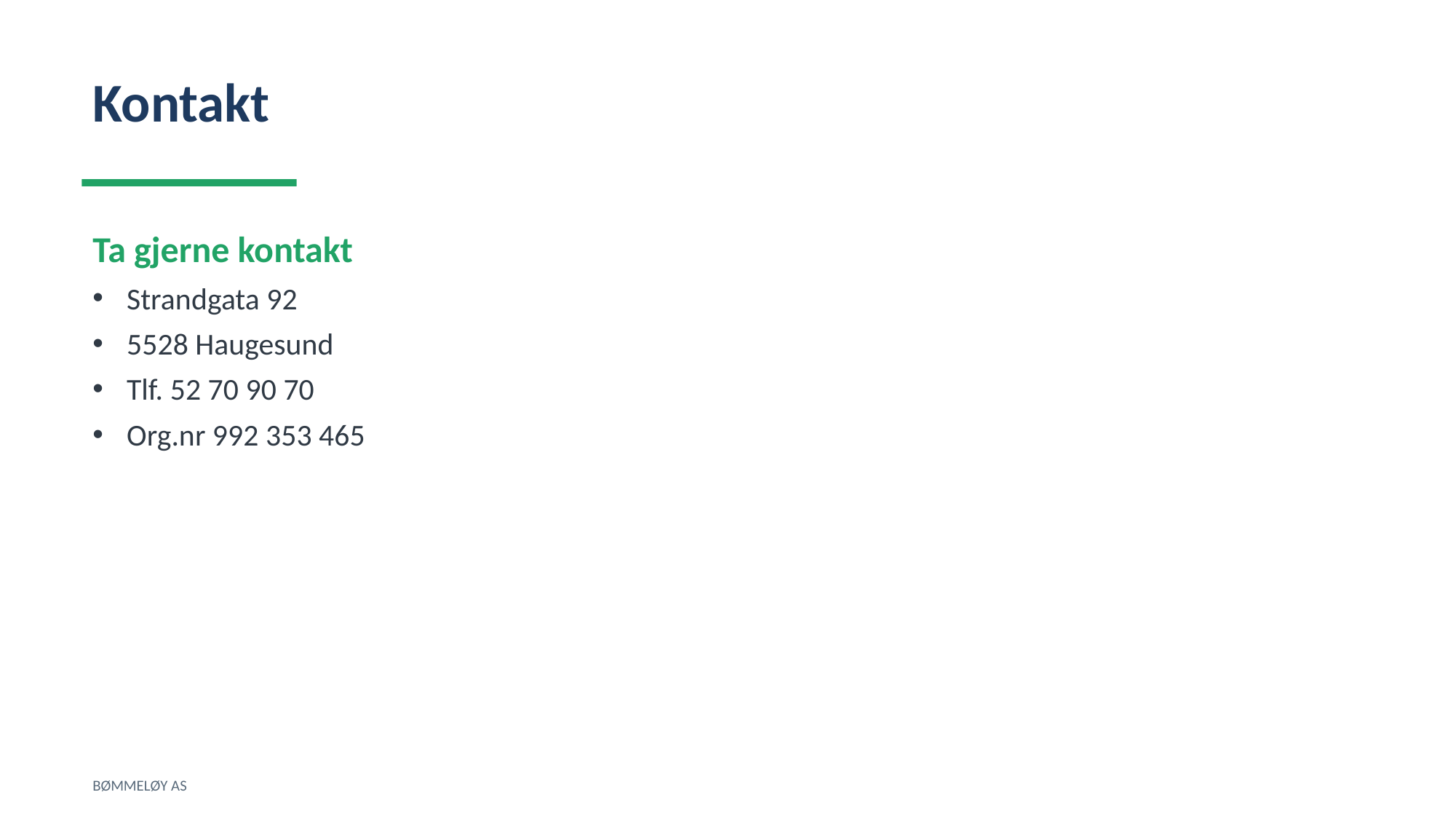

Kontakt

Ta gjerne kontakt
Strandgata 92
5528 Haugesund
Tlf. 52 70 90 70
Org.nr 992 353 465
BØMMELØY AS